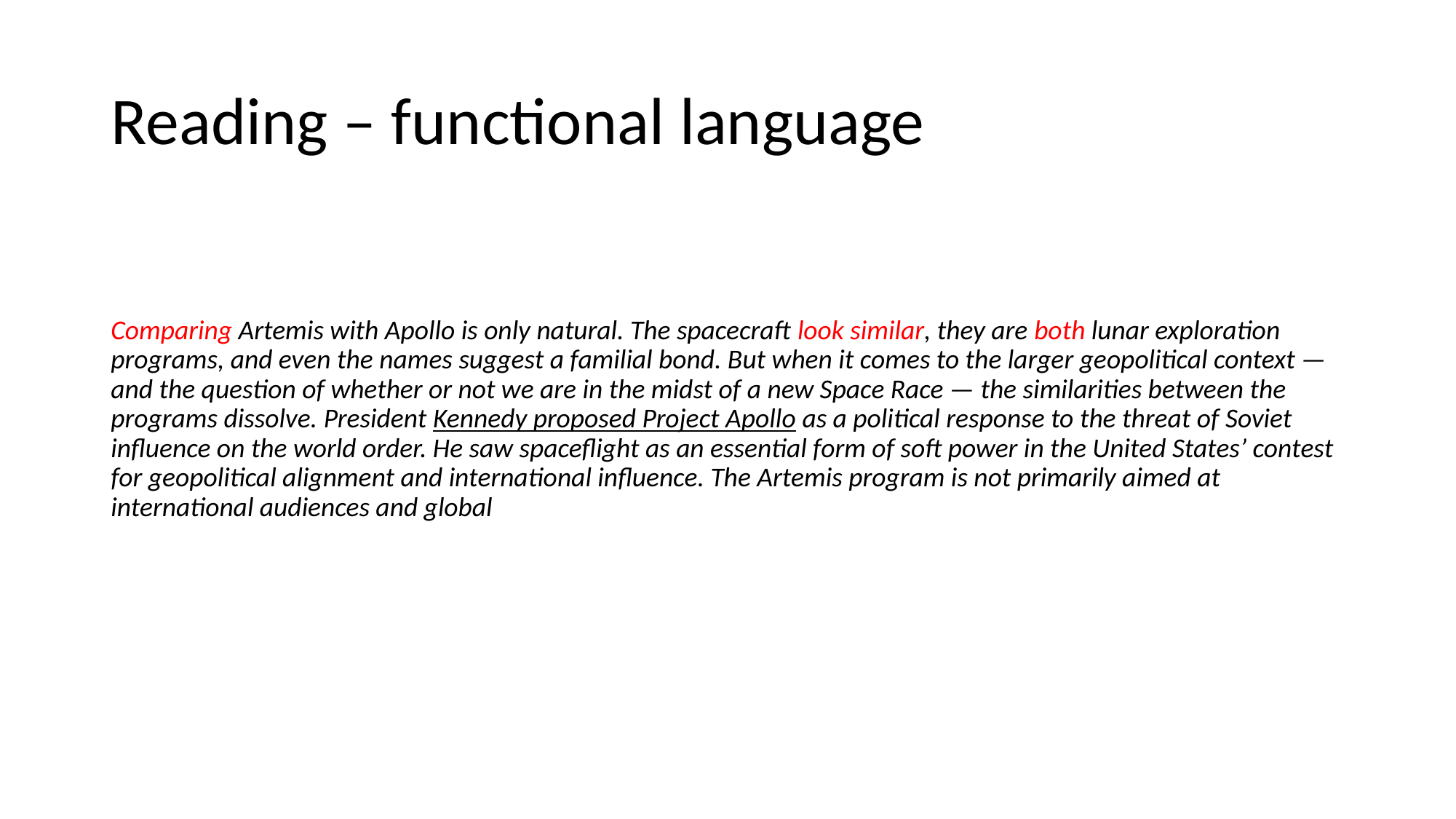

# Reading – functional language

Comparing Artemis with Apollo is only natural. The spacecraft look similar, they are both lunar exploration programs, and even the names suggest a familial bond. But when it comes to the larger geopolitical context —and the question of whether or not we are in the midst of a new Space Race — the similarities between the programs dissolve. President Kennedy proposed Project Apollo as a political response to the threat of Soviet influence on the world order. He saw spaceflight as an essential form of soft power in the United States’ contest for geopolitical alignment and international influence. The Artemis program is not primarily aimed at international audiences and global